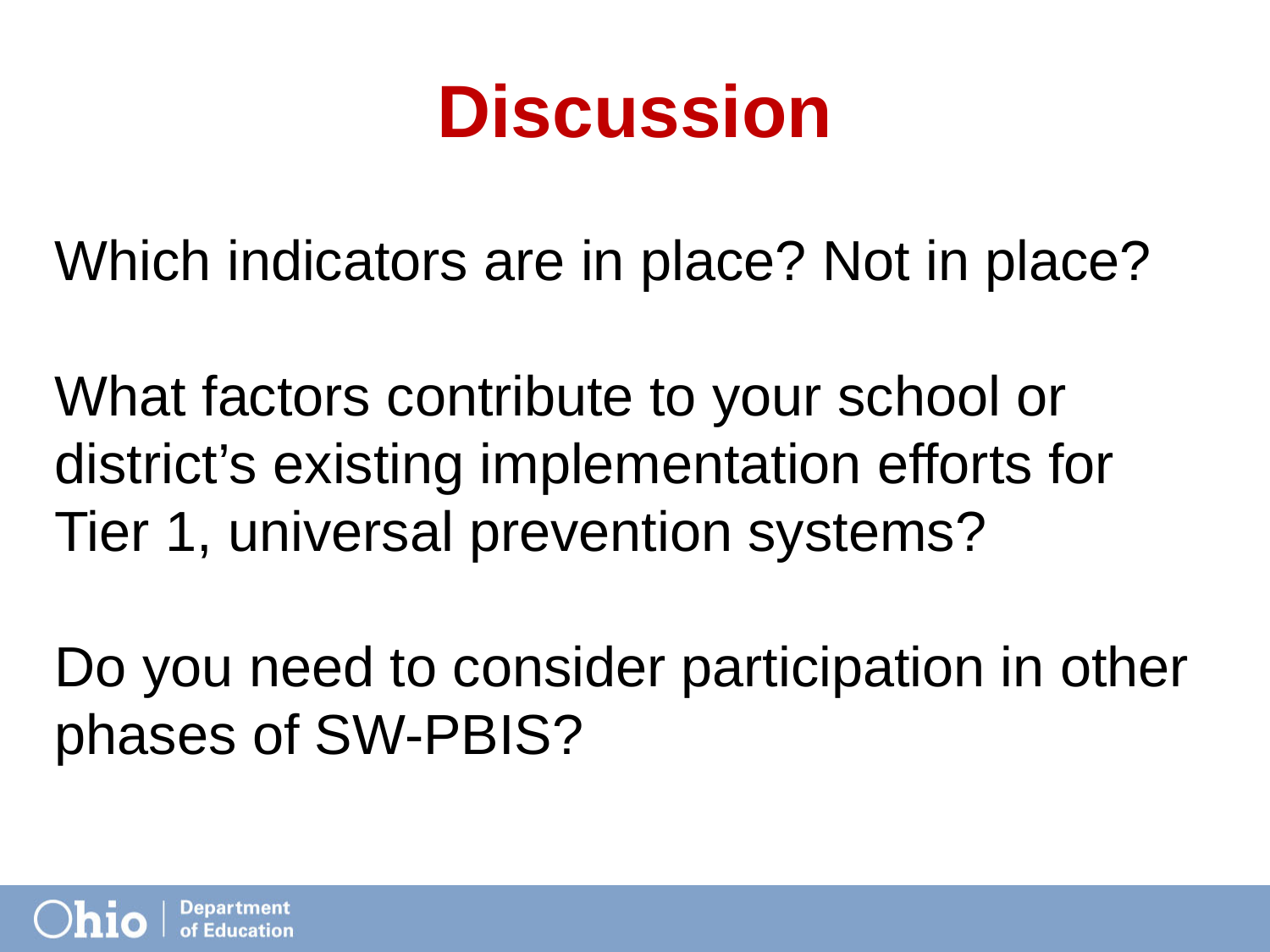

# Discussion

Which indicators are in place? Not in place?

What factors contribute to your school or district’s existing implementation efforts for Tier 1, universal prevention systems?

Do you need to consider participation in other phases of SW-PBIS?